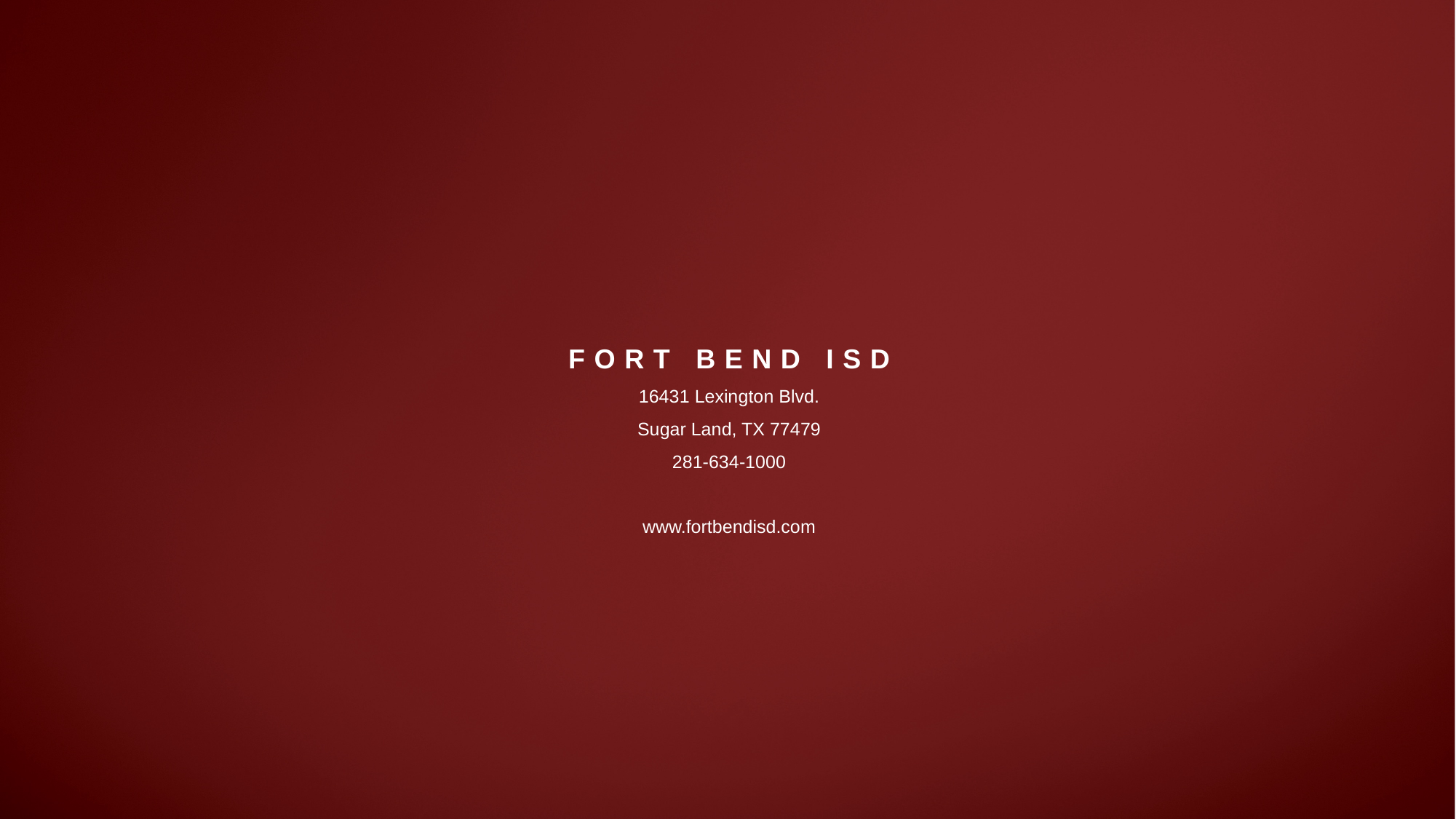

FORT BEND ISD
16431 Lexington Blvd.
Sugar Land, TX 77479
281-634-1000

www.fortbendisd.com